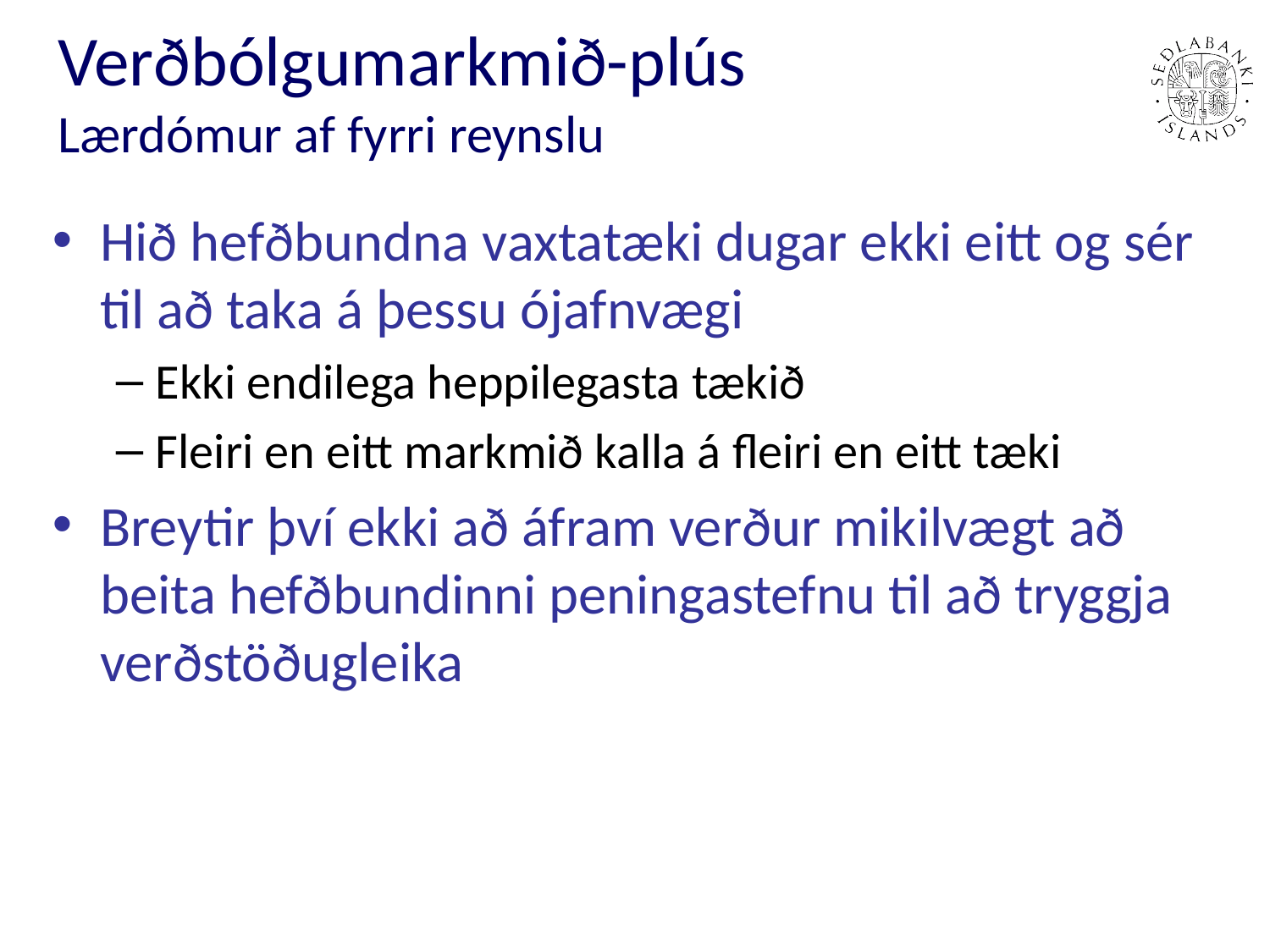

# Verðbólgumarkmið-plús Lærdómur af fyrri reynslu
Hið hefðbundna vaxtatæki dugar ekki eitt og sér til að taka á þessu ójafnvægi
Ekki endilega heppilegasta tækið
Fleiri en eitt markmið kalla á fleiri en eitt tæki
Breytir því ekki að áfram verður mikilvægt að beita hefðbundinni peningastefnu til að tryggja verðstöðugleika